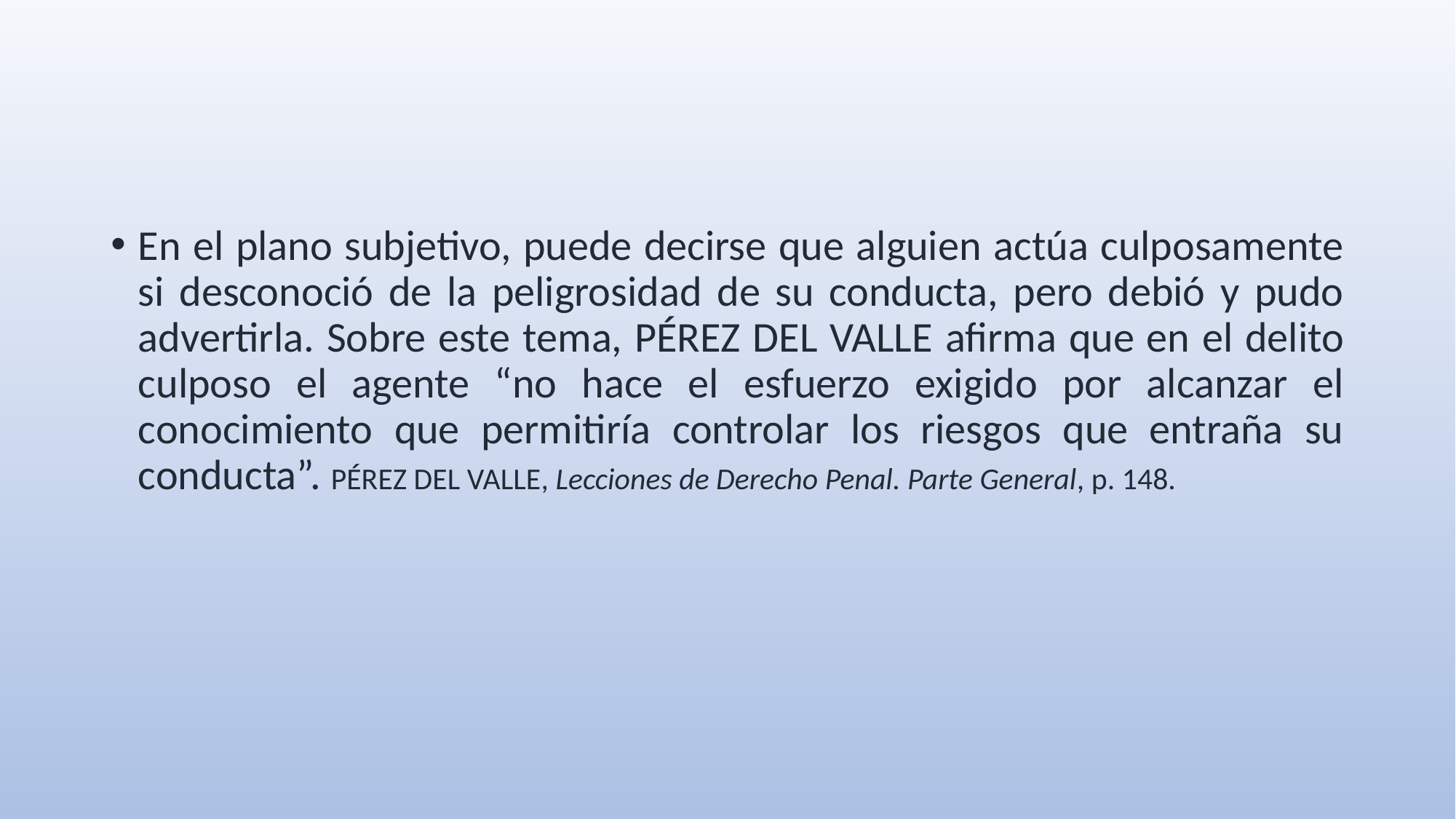

En el plano subjetivo, puede decirse que alguien actúa culposamente si desconoció de la peligrosidad de su conducta, pero debió y pudo advertirla. Sobre este tema, Pérez del Valle afirma que en el delito culposo el agente “no hace el esfuerzo exigido por alcanzar el conocimiento que permitiría controlar los riesgos que entraña su conducta”. Pérez del Valle, Lecciones de Derecho Penal. Parte General, p. 148.